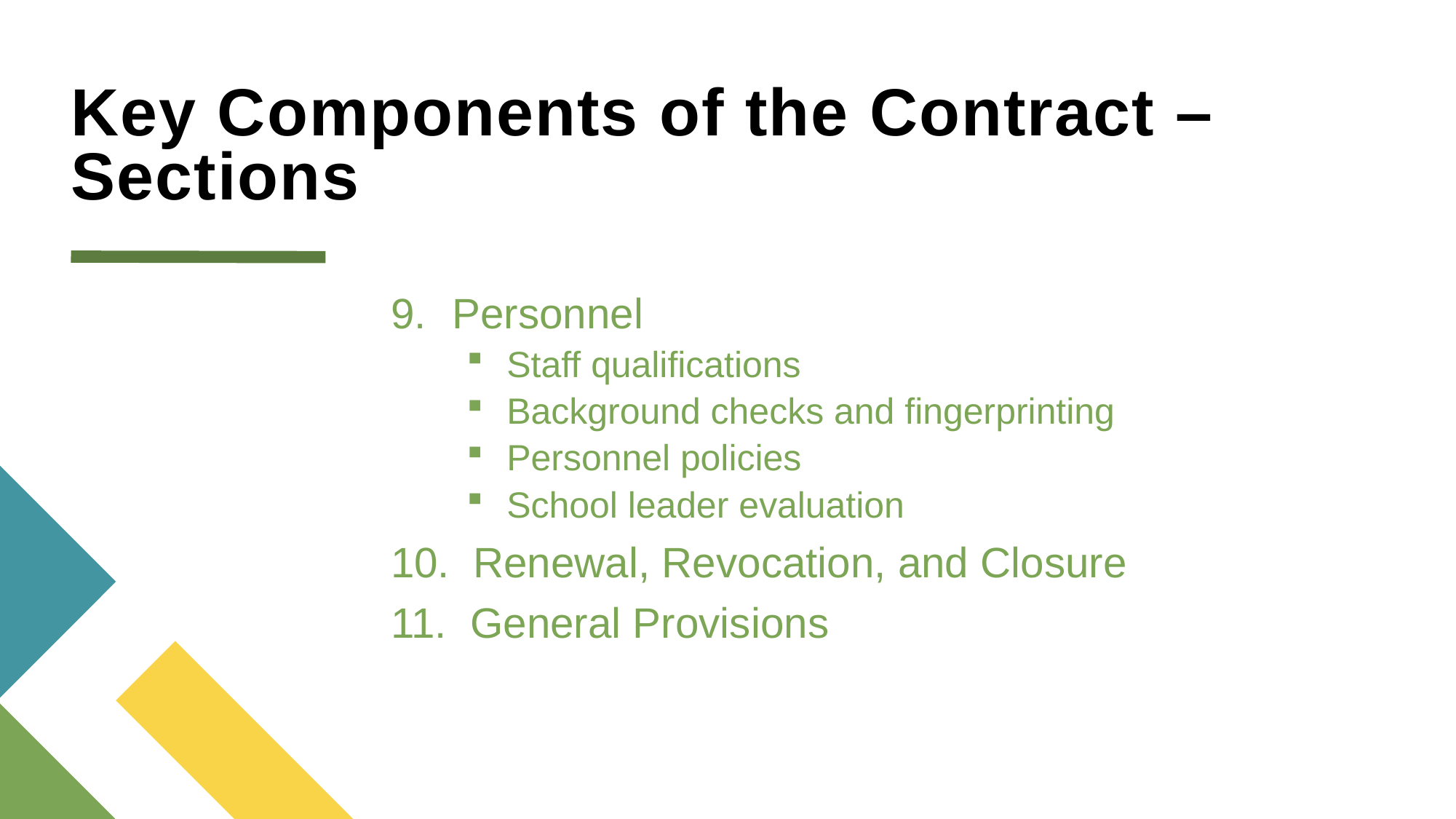

# Key Components of the Contract – Sections
Personnel
Staff qualifications
Background checks and fingerprinting
Personnel policies
School leader evaluation
10.  Renewal, Revocation, and Closure
11.  General Provisions